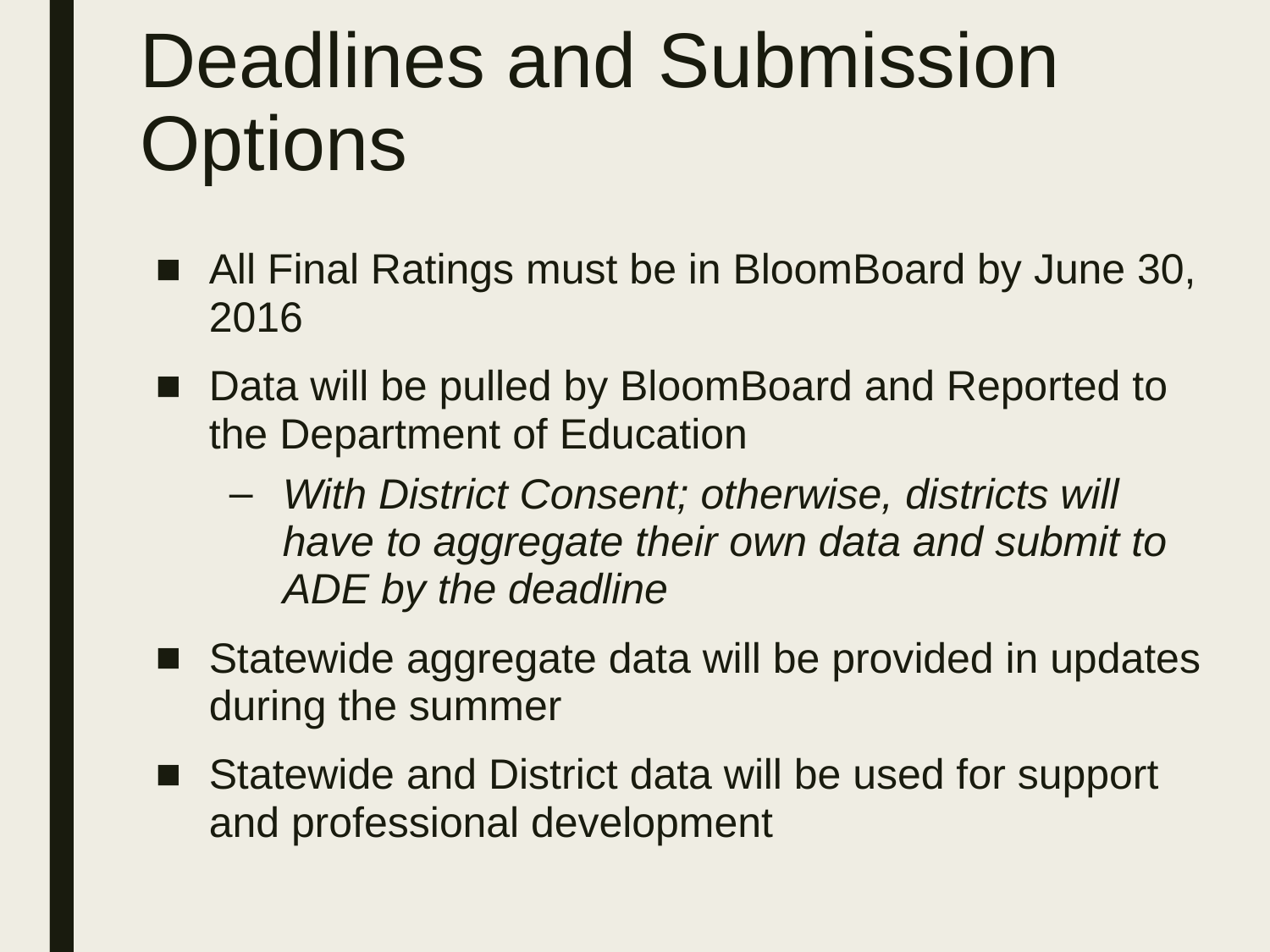

# Deadlines and Submission Options
All Final Ratings must be in BloomBoard by June 30, 2016
Data will be pulled by BloomBoard and Reported to the Department of Education
With District Consent; otherwise, districts will have to aggregate their own data and submit to ADE by the deadline
Statewide aggregate data will be provided in updates during the summer
Statewide and District data will be used for support and professional development